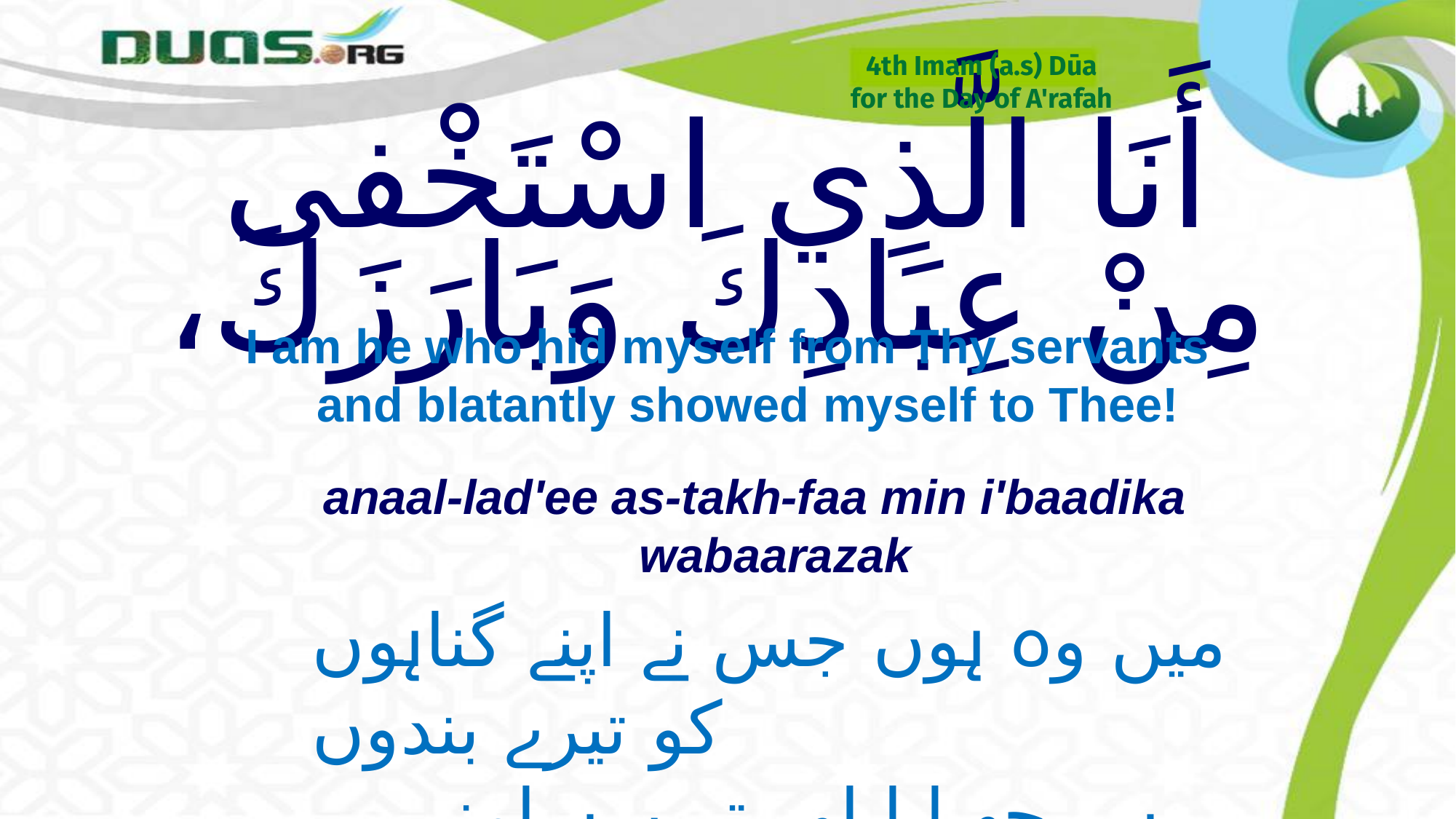

4th Imam (a.s) Dūa
for the Day of A'rafah
# أَنَا الَّذِي اسْتَخْفى مِنْ عِبَادِكَ وَبَارَزَكَ،
I am he who hid myself from Thy servants and blatantly showed myself to Thee!
anaal-lad'ee as-takh-faa min i'baadika wabaarazak
میں وہ ہوں جس نے اپنے گناہوں کو تیرے بندوں
     سے چھپایا اور تیرے سامنے کھلم کھلا مخالفت کی